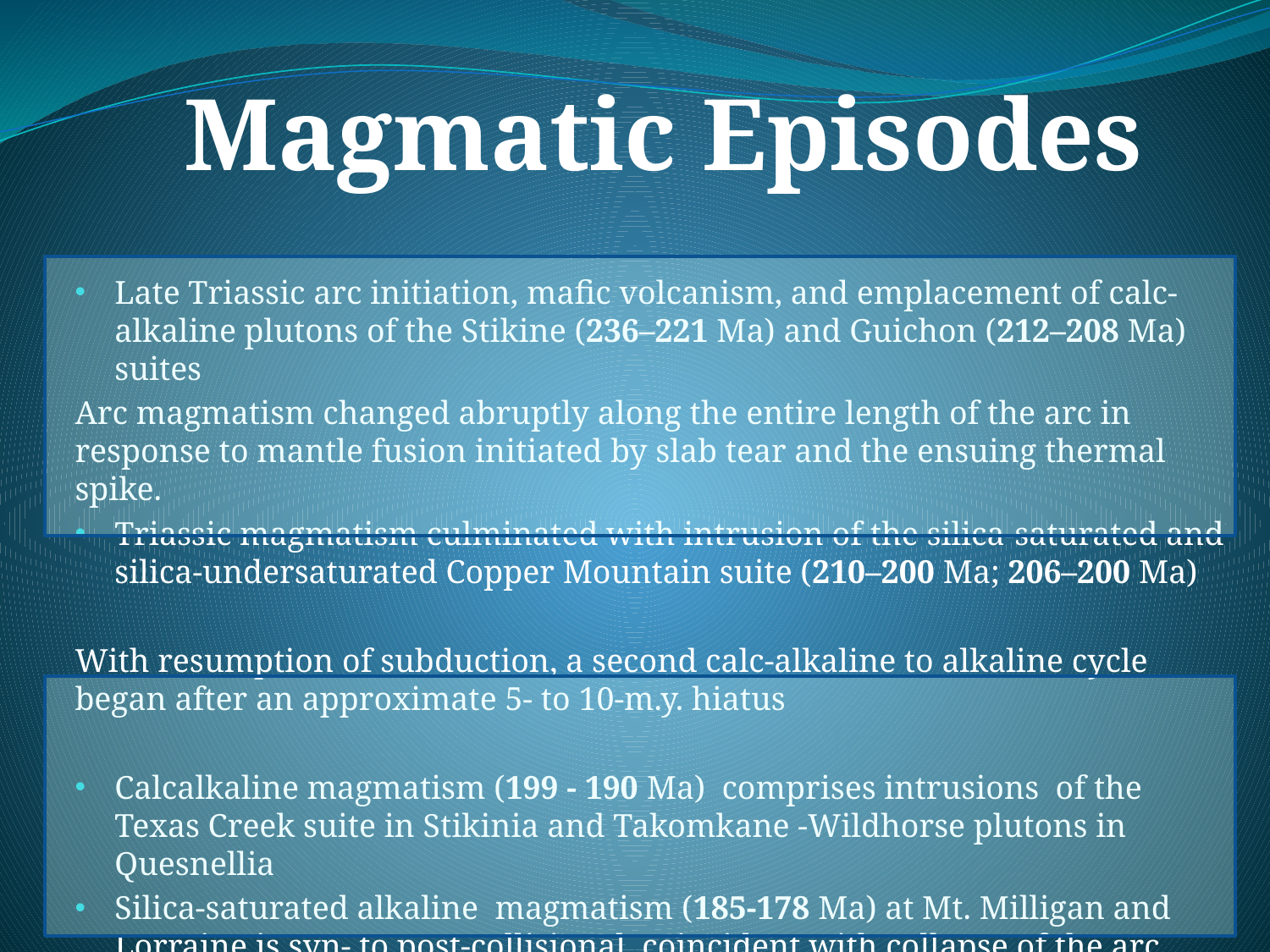

# Magmatic Episodes

Late Triassic arc initiation, mafic volcanism, and emplacement of calc-alkaline plutons of the Stikine (236–221 Ma) and Guichon (212–208 Ma) suites
Arc magmatism changed abruptly along the entire length of the arc in response to mantle fusion initiated by slab tear and the ensuing thermal spike.
Triassic magmatism culminated with intrusion of the silica-saturated and silica-undersaturated Copper Mountain suite (210–200 Ma; 206–200 Ma)

With resumption of subduction, a second calc-alkaline to alkaline cycle began after an approximate 5- to 10-m.y. hiatus

Calcalkaline magmatism (199 - 190 Ma)  comprises intrusions  of the Texas Creek suite in Stikinia and Takomkane -Wildhorse plutons in Quesnellia
Silica-saturated alkaline  magmatism (185-178 Ma) at Mt. Milligan and Lorraine is syn- to post-collisional  coincident with collapse of the arc orocline against North American continental margin